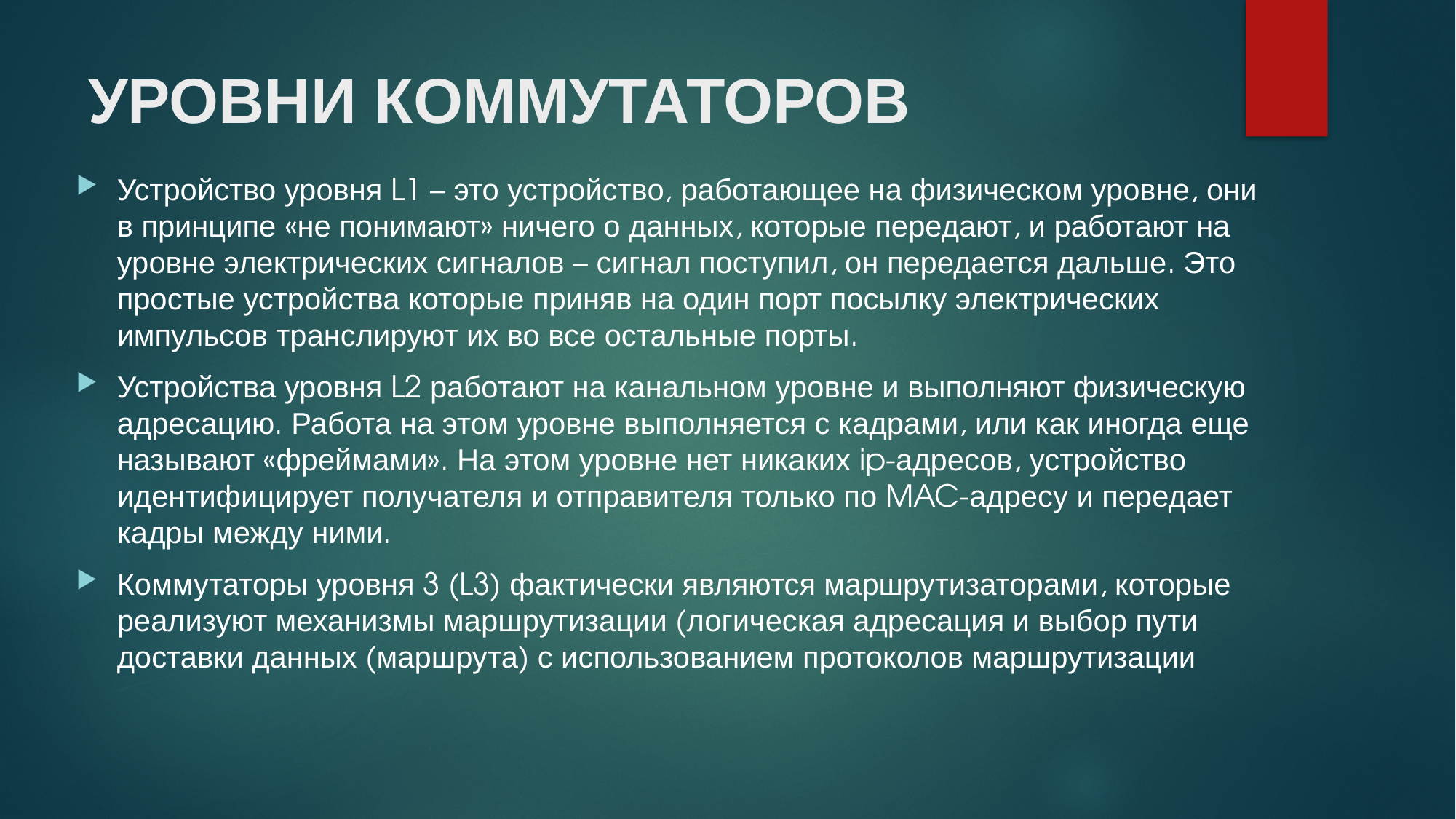

# УРОВНИ КОММУТАТОРОВ
Устройство уровня L1 – это устройство, работающее на физическом уровне, они в принципе «не понимают» ничего о данных, которые передают, и работают на уровне электрических сигналов – сигнал поступил, он передается дальше. Это простые устройства которые приняв на один порт посылку электрических импульсов транслируют их во все остальные порты.
Устройства уровня L2 работают на канальном уровне и выполняют физическую адресацию. Работа на этом уровне выполняется с кадрами, или как иногда еще называют «фреймами». На этом уровне нет никаких ip-адресов, устройство идентифицирует получателя и отправителя только по MAC-адресу и передает кадры между ними.
Коммутаторы уровня 3 (L3) фактически являются маршрутизаторами, которые реализуют механизмы маршрутизации (логическая адресация и выбор пути доставки данных (маршрута) с использованием протоколов маршрутизации